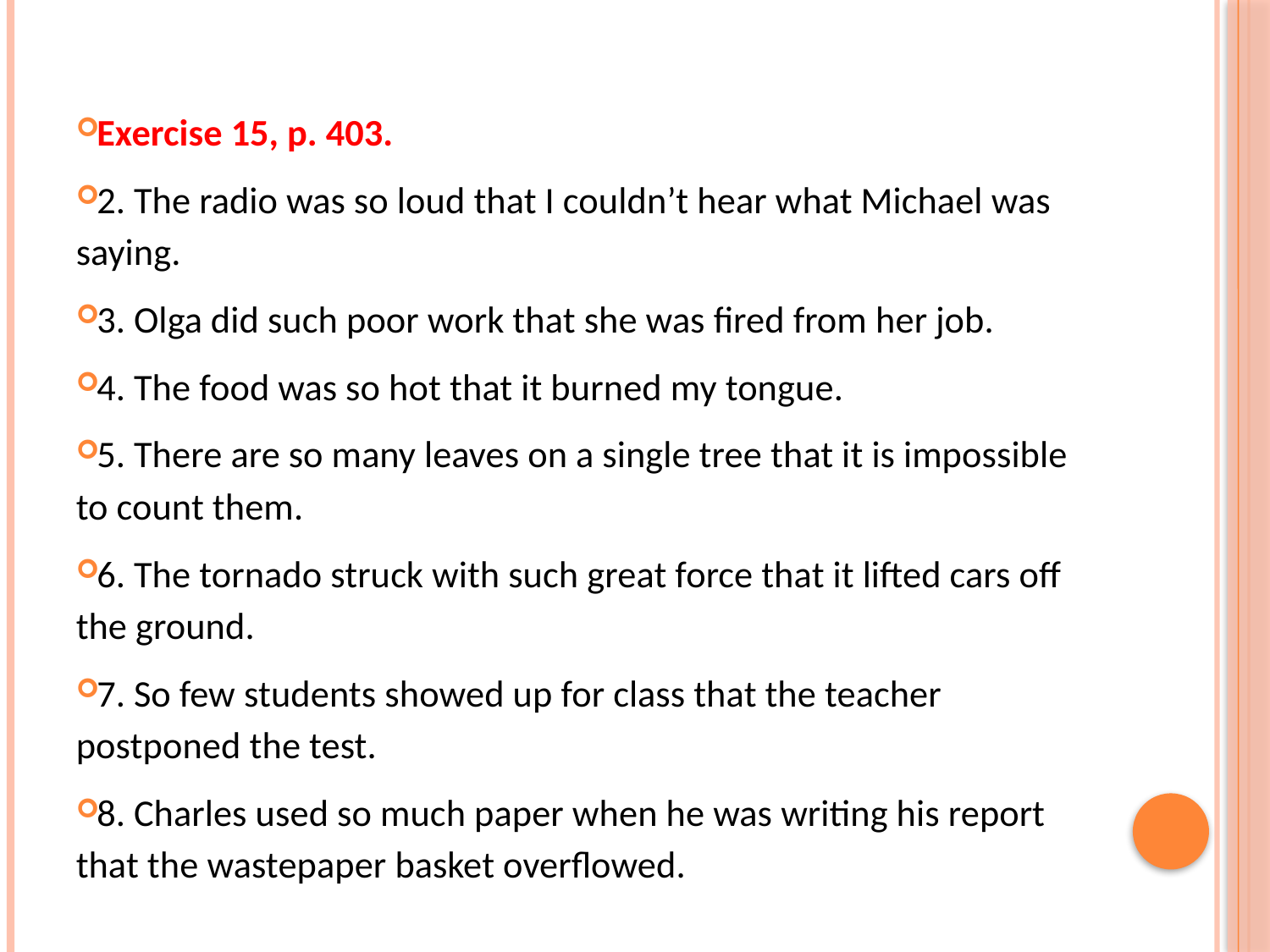

Exercise 15, p. 403.
2. The radio was so loud that I couldn’t hear what Michael was saying.
3. Olga did such poor work that she was fired from her job.
4. The food was so hot that it burned my tongue.
5. There are so many leaves on a single tree that it is impossible to count them.
6. The tornado struck with such great force that it lifted cars off the ground.
7. So few students showed up for class that the teacher postponed the test.
8. Charles used so much paper when he was writing his report that the wastepaper basket overflowed.